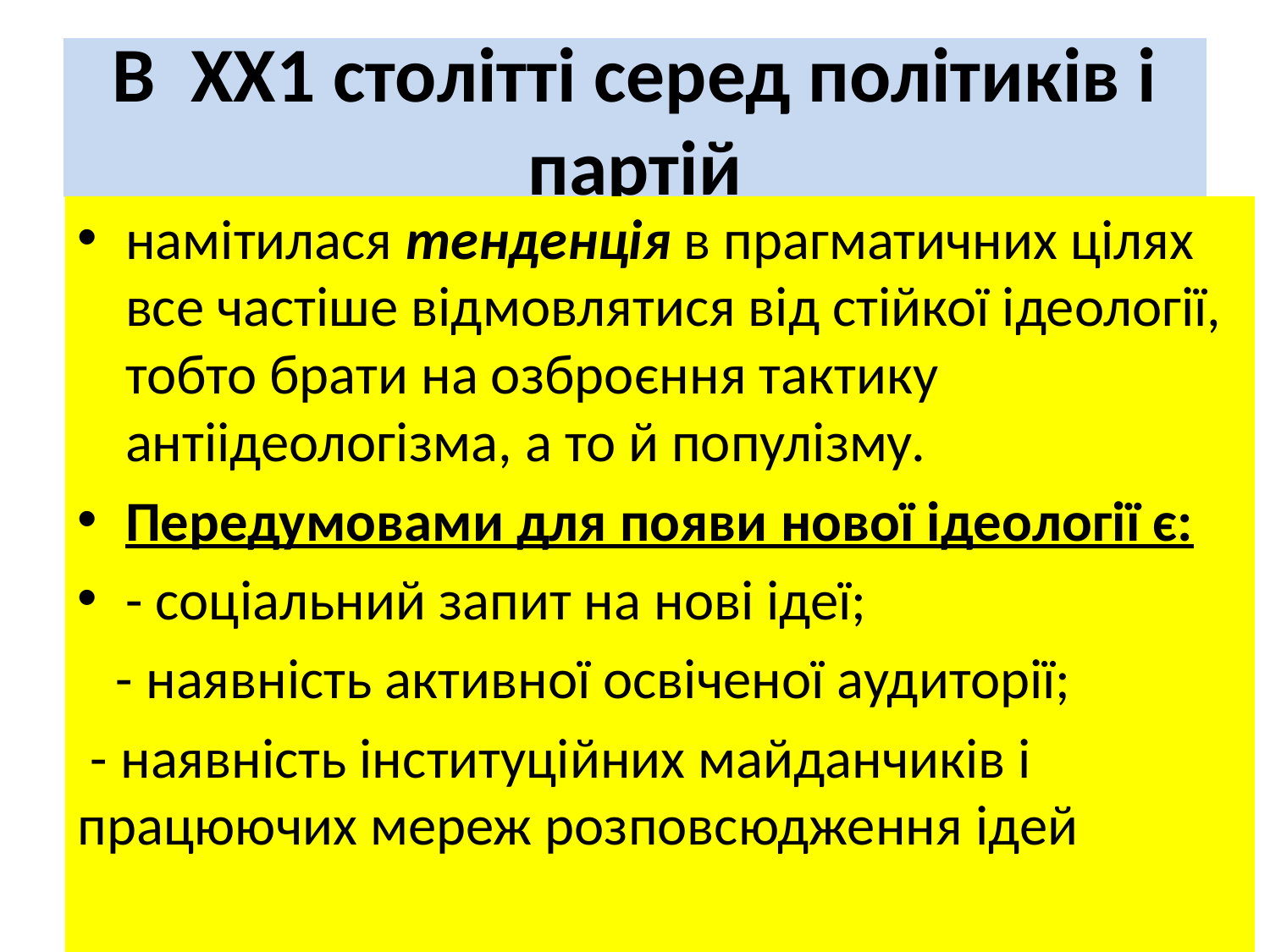

# В  XX1 столітті серед політиків і партій
намітилася тенденція в прагматичних цілях все частіше відмовлятися від стійкої ідеології, тобто брати на озброєння тактику антіідеологізма, а то й популізму.
Передумовами для появи нової ідеології є:
- соціальний запит на нові ідеї;
   - наявність активної освіченої аудиторії;
 - наявність інституційних майданчиків і працюючих мереж розповсюдження ідей